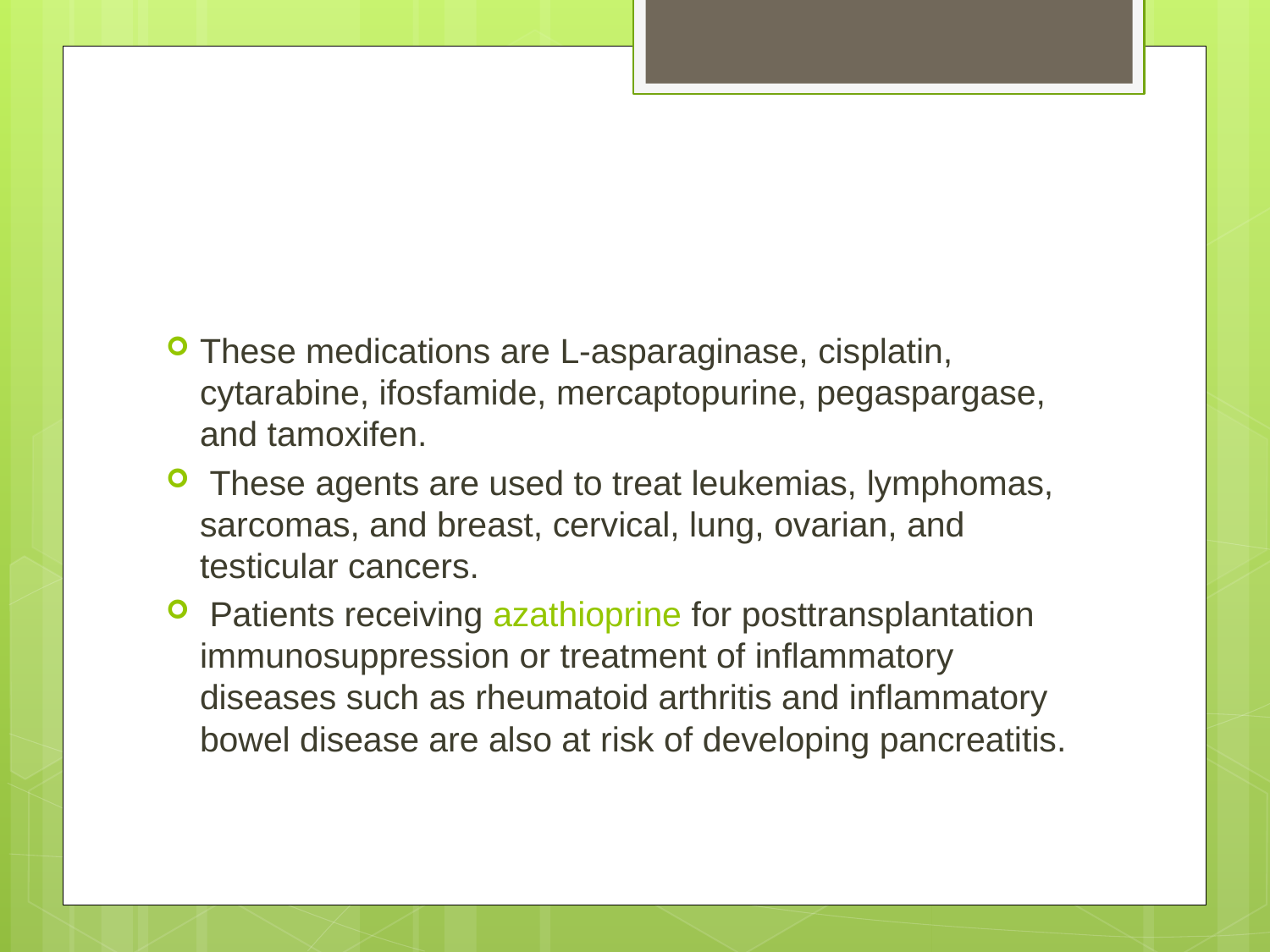

#
These medications are L-asparaginase, cisplatin, cytarabine, ifosfamide, mercaptopurine, pegaspargase, and tamoxifen.
 These agents are used to treat leukemias, lymphomas, sarcomas, and breast, cervical, lung, ovarian, and testicular cancers.
 Patients receiving azathioprine for posttransplantation immunosuppression or treatment of inflammatory diseases such as rheumatoid arthritis and inflammatory bowel disease are also at risk of developing pancreatitis.